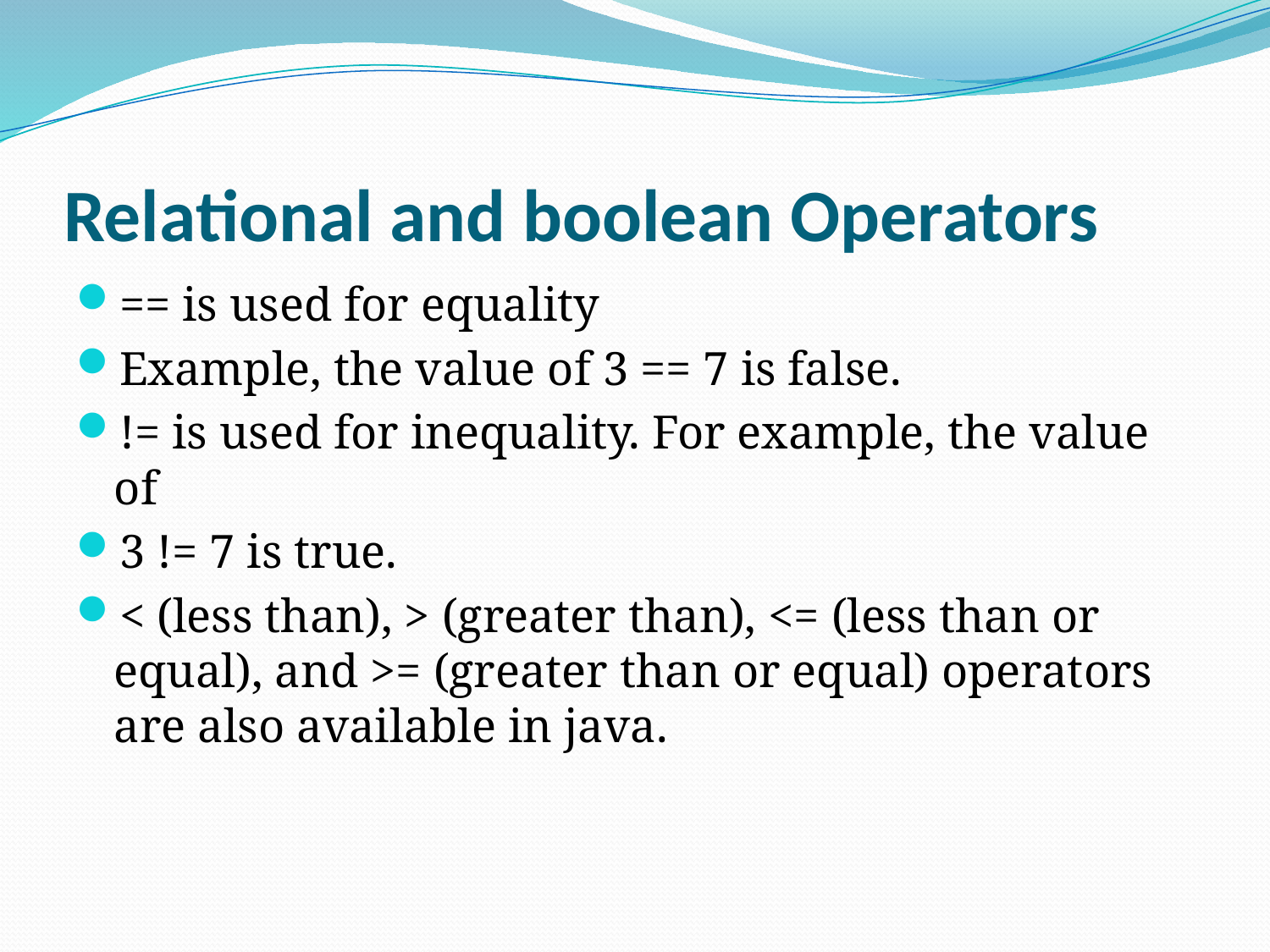

# Relational and boolean Operators
== is used for equality
Example, the value of 3 == 7 is false.
!= is used for inequality. For example, the value of
3 != 7 is true.
< (less than), > (greater than), <= (less than or equal), and >= (greater than or equal) operators are also available in java.